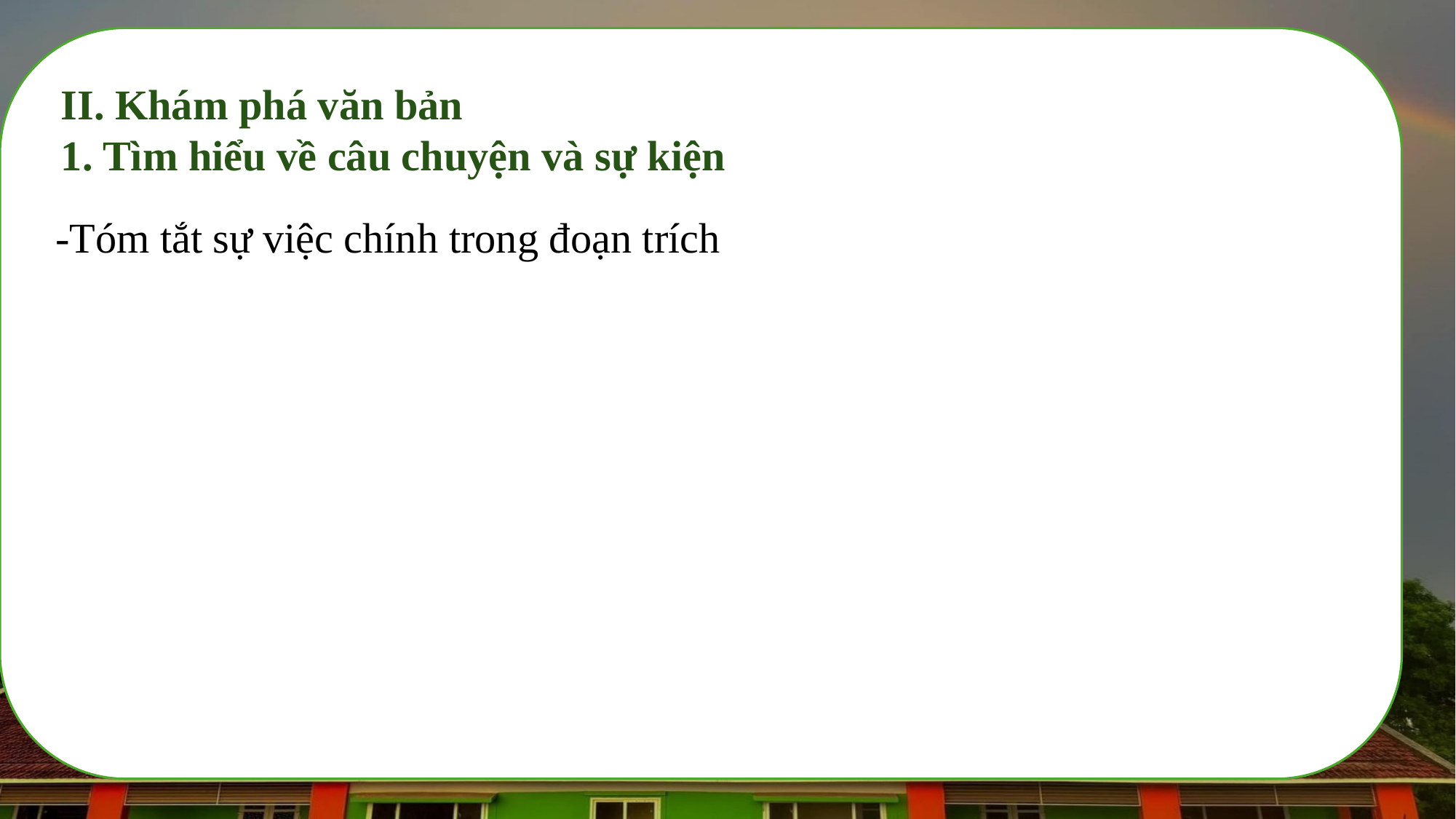

II. Khám phá văn bản
1. Tìm hiểu về câu chuyện và sự kiện
-Tóm tắt sự việc chính trong đoạn trích